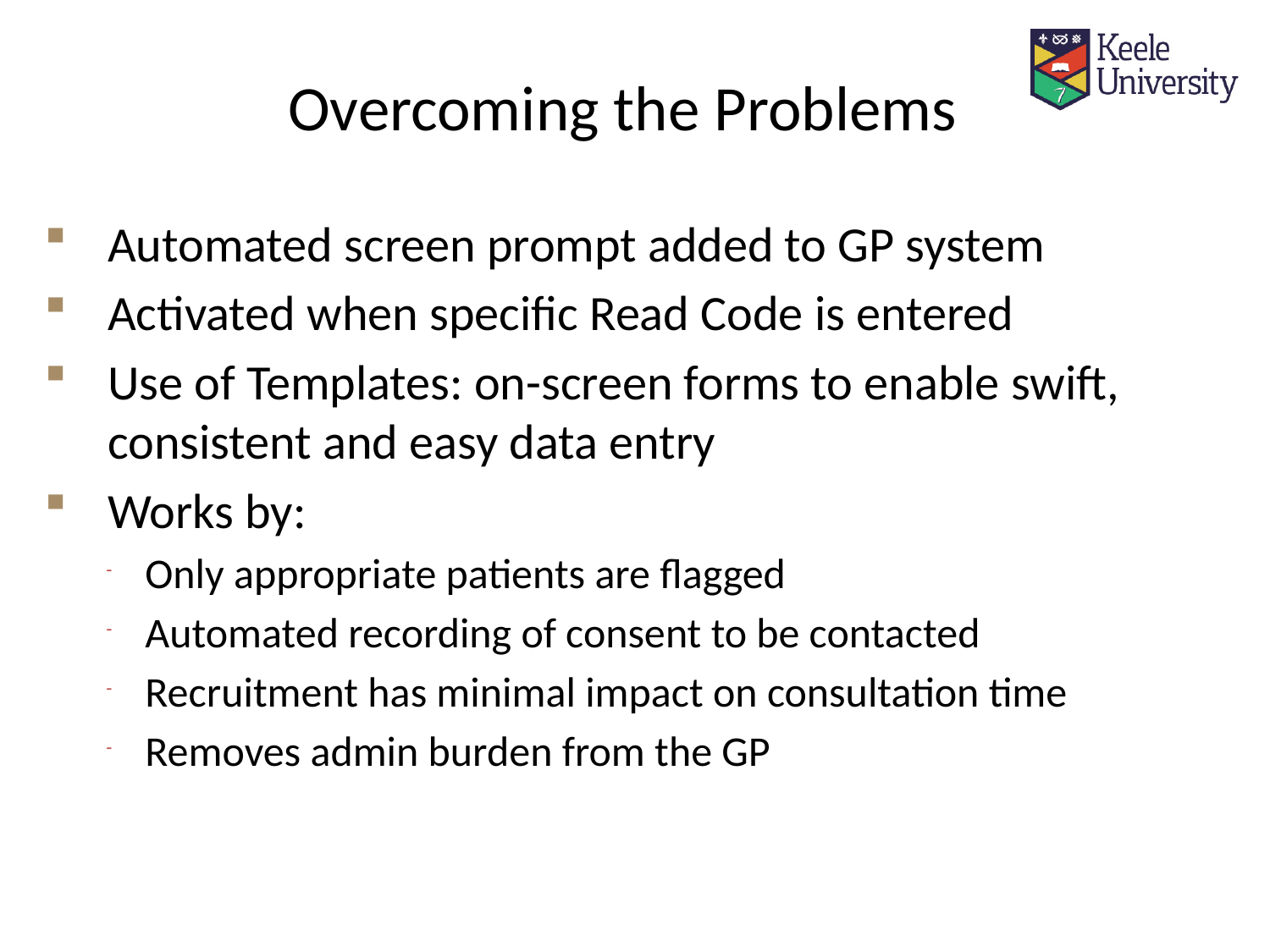

Overcoming the Problems
Automated screen prompt added to GP system
Activated when specific Read Code is entered
Use of Templates: on-screen forms to enable swift, consistent and easy data entry
Works by:
Only appropriate patients are flagged
Automated recording of consent to be contacted
Recruitment has minimal impact on consultation time
Removes admin burden from the GP